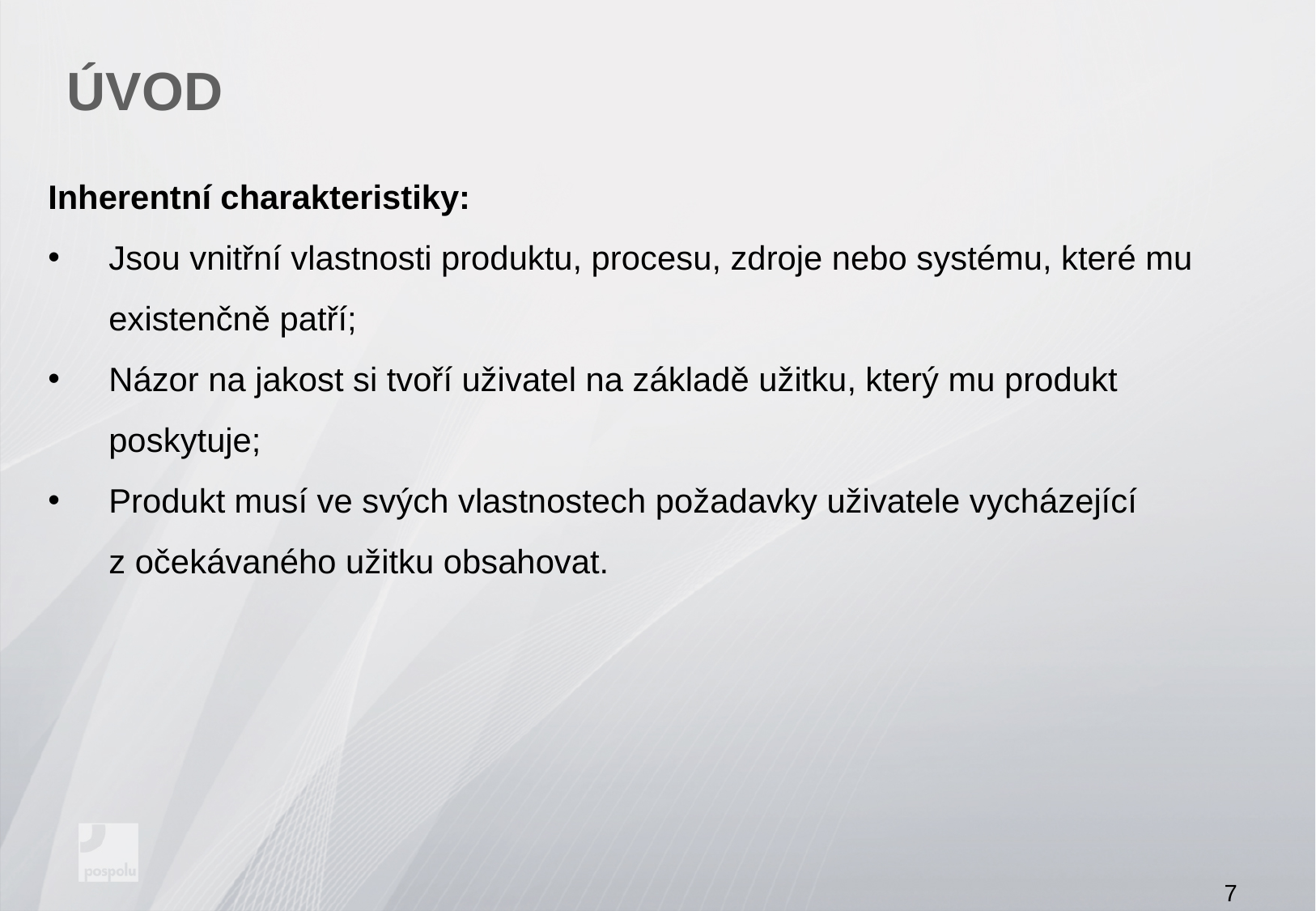

# Úvod
Inherentní charakteristiky:
Jsou vnitřní vlastnosti produktu, procesu, zdroje nebo systému, které mu existenčně patří;
Názor na jakost si tvoří uživatel na základě užitku, který mu produkt poskytuje;
Produkt musí ve svých vlastnostech požadavky uživatele vycházející
z očekávaného užitku obsahovat.

7